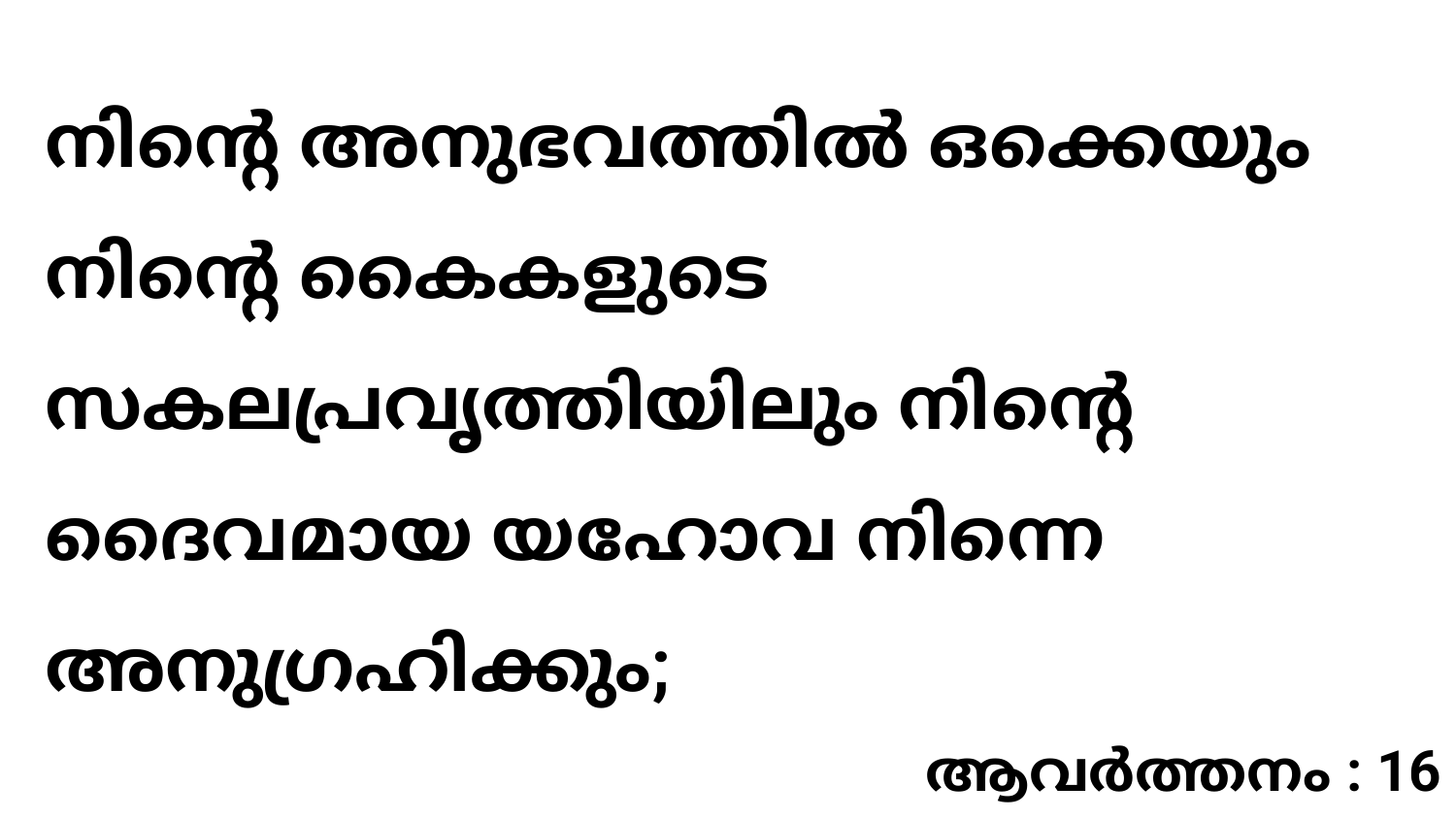

നിന്റെ അനുഭവത്തിൽ ഒക്കെയും നിന്റെ കൈകളുടെ സകലപ്രവൃത്തിയിലും നിന്റെ ദൈവമായ യഹോവ നിന്നെ അനുഗ്രഹിക്കും;
ആവർത്തനം : 16